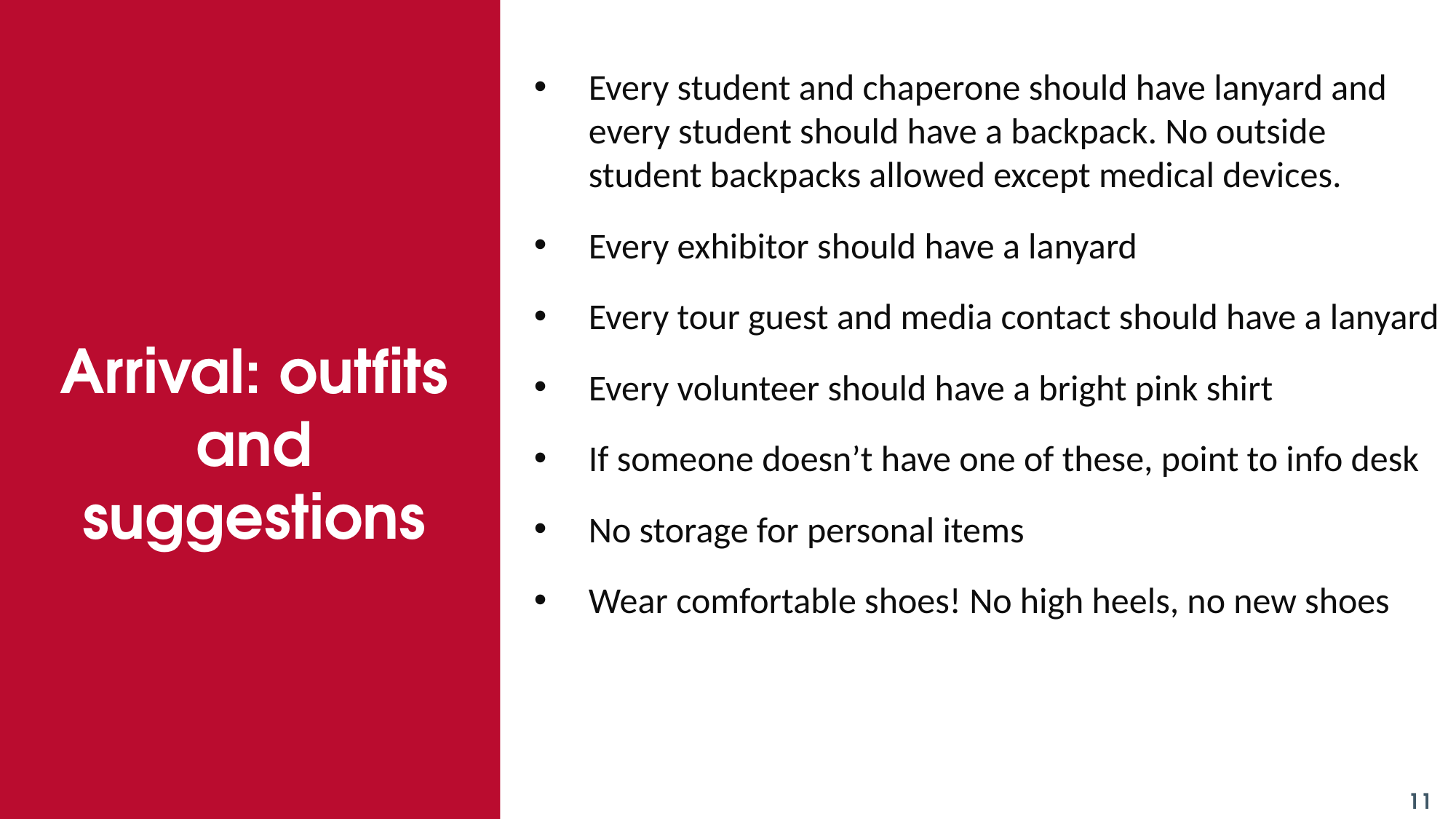

Every student and chaperone should have lanyard and every student should have a backpack. No outside student backpacks allowed except medical devices.
Every exhibitor should have a lanyard
Every tour guest and media contact should have a lanyard
Every volunteer should have a bright pink shirt
If someone doesn’t have one of these, point to info desk
No storage for personal items
Wear comfortable shoes! No high heels, no new shoes

Arrival: outfits and suggestions